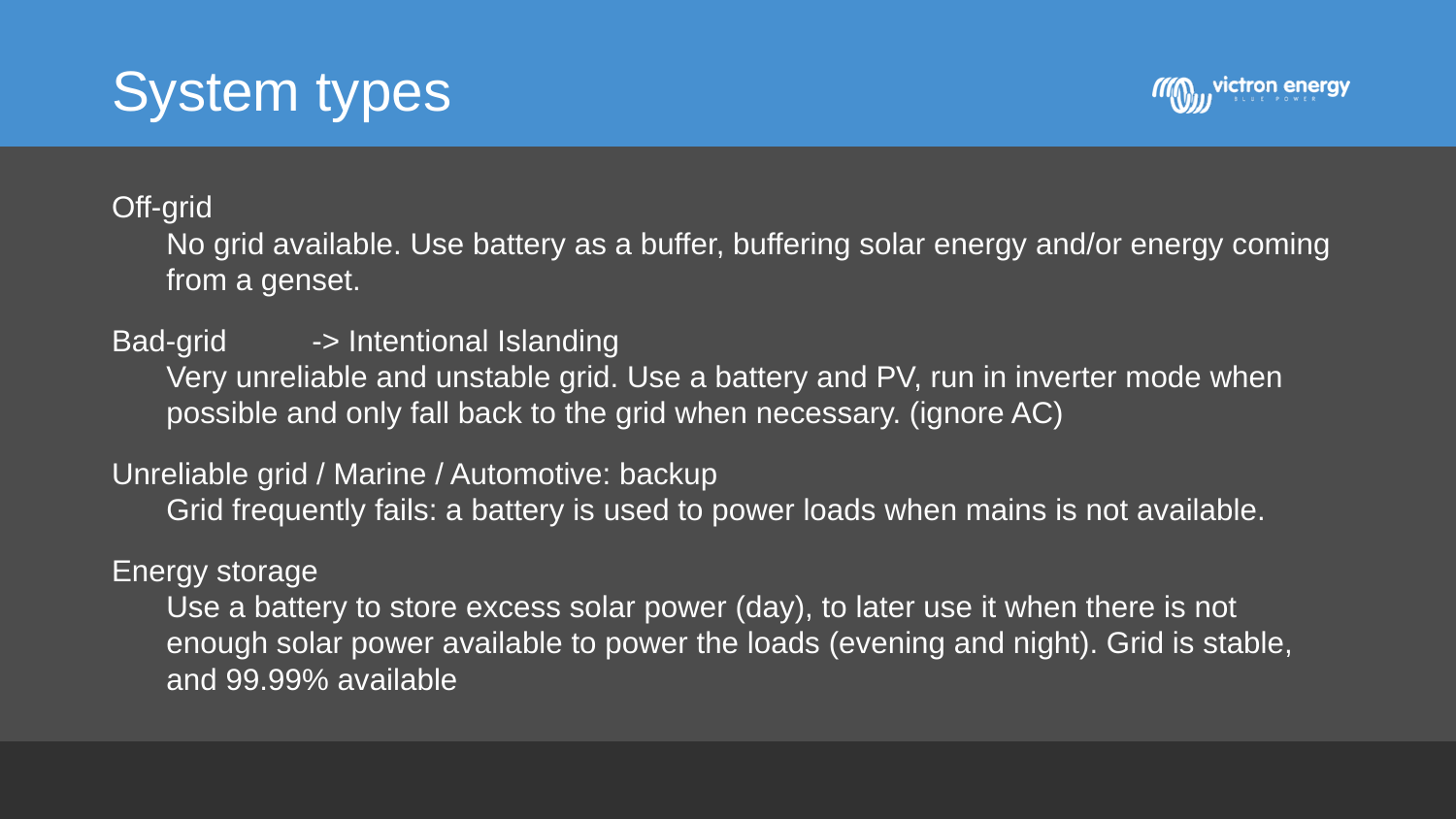

# System types
Off-grid
No grid available. Use battery as a buffer, buffering solar energy and/or energy coming from a genset.
Bad-grid	-> Intentional Islanding
Very unreliable and unstable grid. Use a battery and PV, run in inverter mode when possible and only fall back to the grid when necessary. (ignore AC)
Unreliable grid / Marine / Automotive: backup
Grid frequently fails: a battery is used to power loads when mains is not available.
Energy storage
Use a battery to store excess solar power (day), to later use it when there is not enough solar power available to power the loads (evening and night). Grid is stable, and 99.99% available